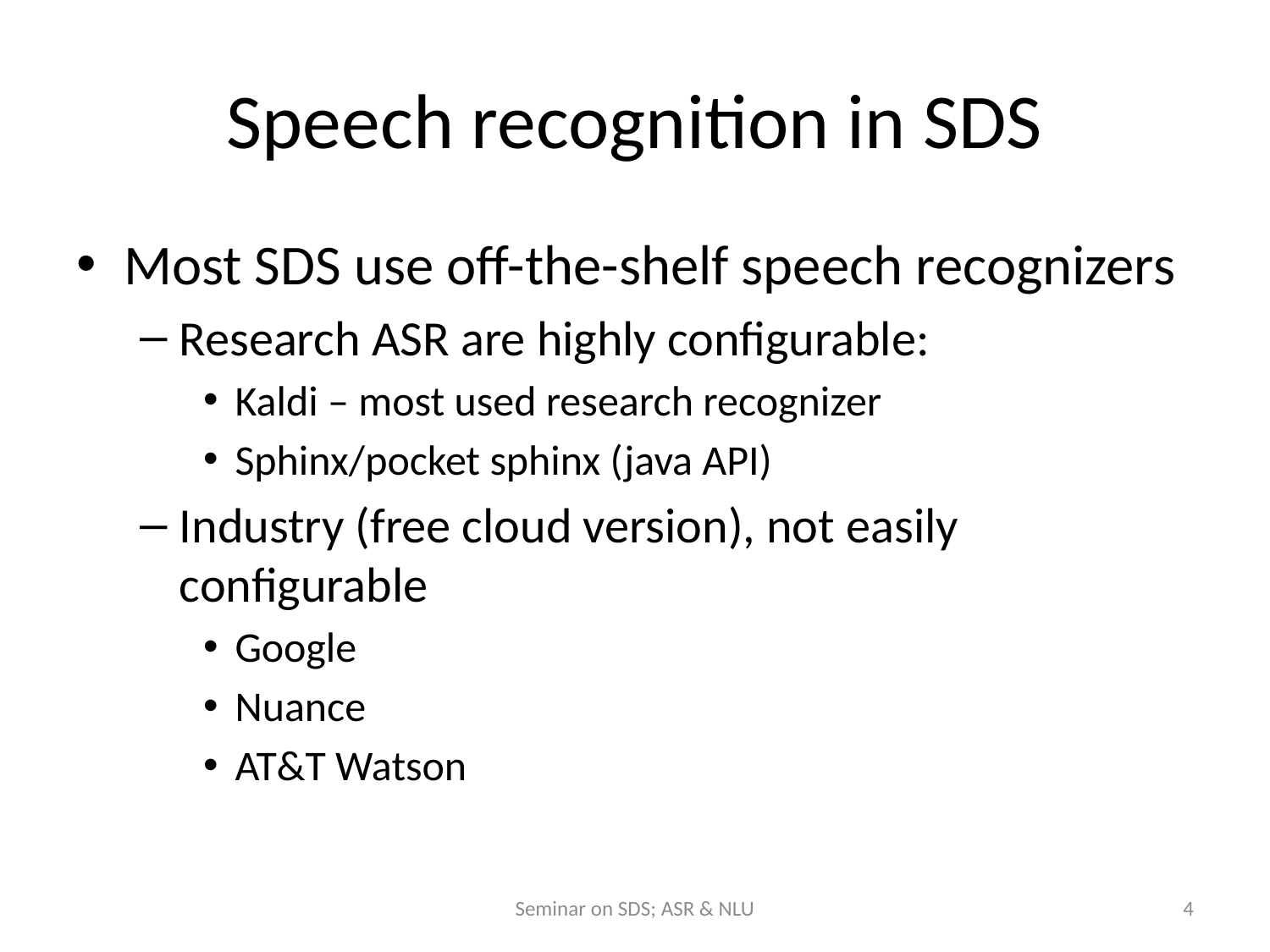

# Speech recognition in SDS
Most SDS use off-the-shelf speech recognizers
Research ASR are highly configurable:
Kaldi – most used research recognizer
Sphinx/pocket sphinx (java API)
Industry (free cloud version), not easily configurable
Google
Nuance
AT&T Watson

Seminar on SDS; ASR & NLU
4